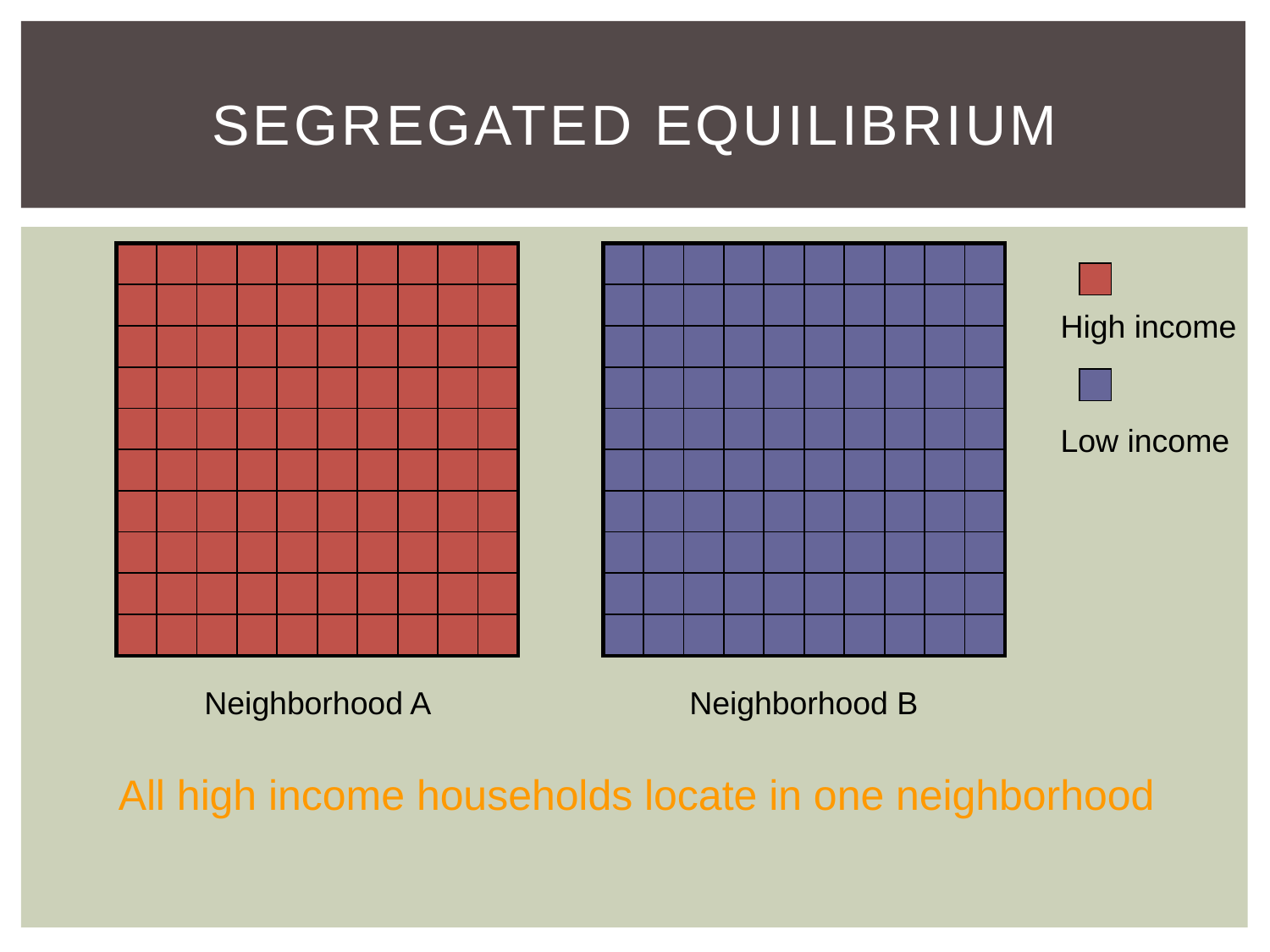

# Segregated Equilibrium
|  |  |  |  |  |  |  |  |  |  |
| --- | --- | --- | --- | --- | --- | --- | --- | --- | --- |
|  |  |  |  |  |  |  |  |  |  |
|  |  |  |  |  |  |  |  |  |  |
|  |  |  |  |  |  |  |  |  |  |
|  |  |  |  |  |  |  |  |  |  |
|  |  |  |  |  |  |  |  |  |  |
|  |  |  |  |  |  |  |  |  |  |
|  |  |  |  |  |  |  |  |  |  |
|  |  |  |  |  |  |  |  |  |  |
|  |  |  |  |  |  |  |  |  |  |
|  |  |  |  |  |  |  |  |  |  |
| --- | --- | --- | --- | --- | --- | --- | --- | --- | --- |
|  |  |  |  |  |  |  |  |  |  |
|  |  |  |  |  |  |  |  |  |  |
|  |  |  |  |  |  |  |  |  |  |
|  |  |  |  |  |  |  |  |  |  |
|  |  |  |  |  |  |  |  |  |  |
|  |  |  |  |  |  |  |  |  |  |
|  |  |  |  |  |  |  |  |  |  |
|  |  |  |  |  |  |  |  |  |  |
|  |  |  |  |  |  |  |  |  |  |

High income

Low income

Neighborhood A
Neighborhood B
All high income households locate in one neighborhood